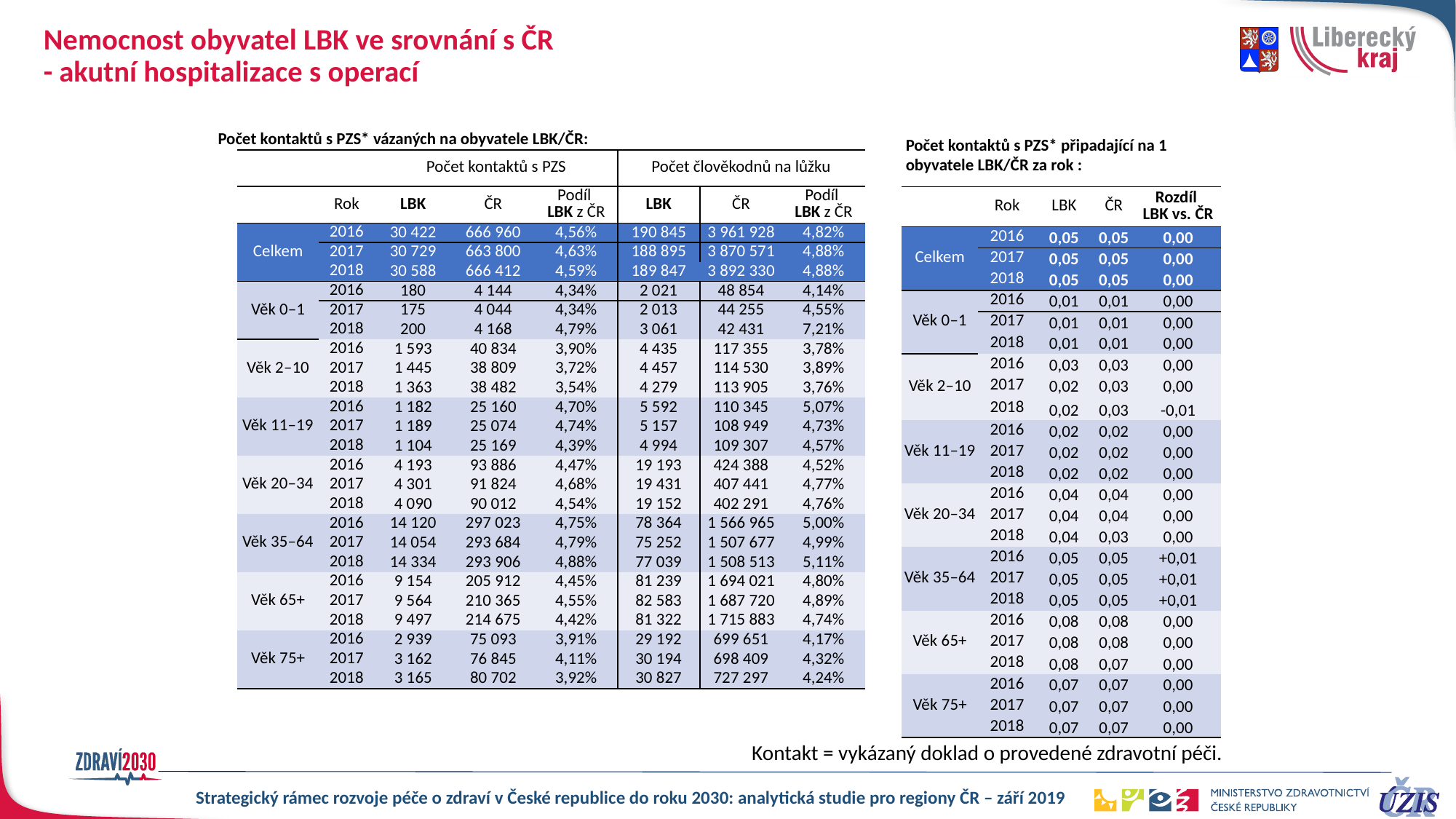

# Nemocnost obyvatel LBK ve srovnání s ČR - akutní hospitalizace s operací
Počet kontaktů s PZS* vázaných na obyvatele LBK/ČR:
Počet kontaktů s PZS* připadající na 1 obyvatele LBK/ČR za rok :
|  |  | Počet kontaktů s PZS |  |  | Počet člověkodnů na lůžku |  |  |
| --- | --- | --- | --- | --- | --- | --- | --- |
|  | Rok | LBK | ČR | Podíl LBK z ČR | LBK | ČR | Podíl LBK z ČR |
| Celkem | 2016 | 30 422 | 666 960 | 4,56% | 190 845 | 3 961 928 | 4,82% |
|  | 2017 | 30 729 | 663 800 | 4,63% | 188 895 | 3 870 571 | 4,88% |
|  | 2018 | 30 588 | 666 412 | 4,59% | 189 847 | 3 892 330 | 4,88% |
| Věk 0–1 | 2016 | 180 | 4 144 | 4,34% | 2 021 | 48 854 | 4,14% |
|  | 2017 | 175 | 4 044 | 4,34% | 2 013 | 44 255 | 4,55% |
|  | 2018 | 200 | 4 168 | 4,79% | 3 061 | 42 431 | 7,21% |
| Věk 2–10 | 2016 | 1 593 | 40 834 | 3,90% | 4 435 | 117 355 | 3,78% |
|  | 2017 | 1 445 | 38 809 | 3,72% | 4 457 | 114 530 | 3,89% |
|  | 2018 | 1 363 | 38 482 | 3,54% | 4 279 | 113 905 | 3,76% |
| Věk 11–19 | 2016 | 1 182 | 25 160 | 4,70% | 5 592 | 110 345 | 5,07% |
|  | 2017 | 1 189 | 25 074 | 4,74% | 5 157 | 108 949 | 4,73% |
|  | 2018 | 1 104 | 25 169 | 4,39% | 4 994 | 109 307 | 4,57% |
| Věk 20–34 | 2016 | 4 193 | 93 886 | 4,47% | 19 193 | 424 388 | 4,52% |
|  | 2017 | 4 301 | 91 824 | 4,68% | 19 431 | 407 441 | 4,77% |
|  | 2018 | 4 090 | 90 012 | 4,54% | 19 152 | 402 291 | 4,76% |
| Věk 35–64 | 2016 | 14 120 | 297 023 | 4,75% | 78 364 | 1 566 965 | 5,00% |
|  | 2017 | 14 054 | 293 684 | 4,79% | 75 252 | 1 507 677 | 4,99% |
|  | 2018 | 14 334 | 293 906 | 4,88% | 77 039 | 1 508 513 | 5,11% |
| Věk 65+ | 2016 | 9 154 | 205 912 | 4,45% | 81 239 | 1 694 021 | 4,80% |
|  | 2017 | 9 564 | 210 365 | 4,55% | 82 583 | 1 687 720 | 4,89% |
|  | 2018 | 9 497 | 214 675 | 4,42% | 81 322 | 1 715 883 | 4,74% |
|  | 2016 | 2 939 | 75 093 | 3,91% | 29 192 | 699 651 | 4,17% |
| Věk 75+ | 2017 | 3 162 | 76 845 | 4,11% | 30 194 | 698 409 | 4,32% |
|  | 2018 | 3 165 | 80 702 | 3,92% | 30 827 | 727 297 | 4,24% |
|  | Rok | LBK | ČR | Rozdíl LBK vs. ČR |
| --- | --- | --- | --- | --- |
| Celkem | 2016 | 0,05 | 0,05 | 0,00 |
|  | 2017 | 0,05 | 0,05 | 0,00 |
|  | 2018 | 0,05 | 0,05 | 0,00 |
| Věk 0–1 | 2016 | 0,01 | 0,01 | 0,00 |
|  | 2017 | 0,01 | 0,01 | 0,00 |
|  | 2018 | 0,01 | 0,01 | 0,00 |
| Věk 2–10 | 2016 | 0,03 | 0,03 | 0,00 |
|  | 2017 | 0,02 | 0,03 | 0,00 |
|  | 2018 | 0,02 | 0,03 | -0,01 |
| Věk 11–19 | 2016 | 0,02 | 0,02 | 0,00 |
|  | 2017 | 0,02 | 0,02 | 0,00 |
|  | 2018 | 0,02 | 0,02 | 0,00 |
| Věk 20–34 | 2016 | 0,04 | 0,04 | 0,00 |
|  | 2017 | 0,04 | 0,04 | 0,00 |
|  | 2018 | 0,04 | 0,03 | 0,00 |
| Věk 35–64 | 2016 | 0,05 | 0,05 | +0,01 |
|  | 2017 | 0,05 | 0,05 | +0,01 |
|  | 2018 | 0,05 | 0,05 | +0,01 |
| Věk 65+ | 2016 | 0,08 | 0,08 | 0,00 |
|  | 2017 | 0,08 | 0,08 | 0,00 |
|  | 2018 | 0,08 | 0,07 | 0,00 |
| Věk 75+ | 2016 | 0,07 | 0,07 | 0,00 |
|  | 2017 | 0,07 | 0,07 | 0,00 |
|  | 2018 | 0,07 | 0,07 | 0,00 |
Kontakt = vykázaný doklad o provedené zdravotní péči.